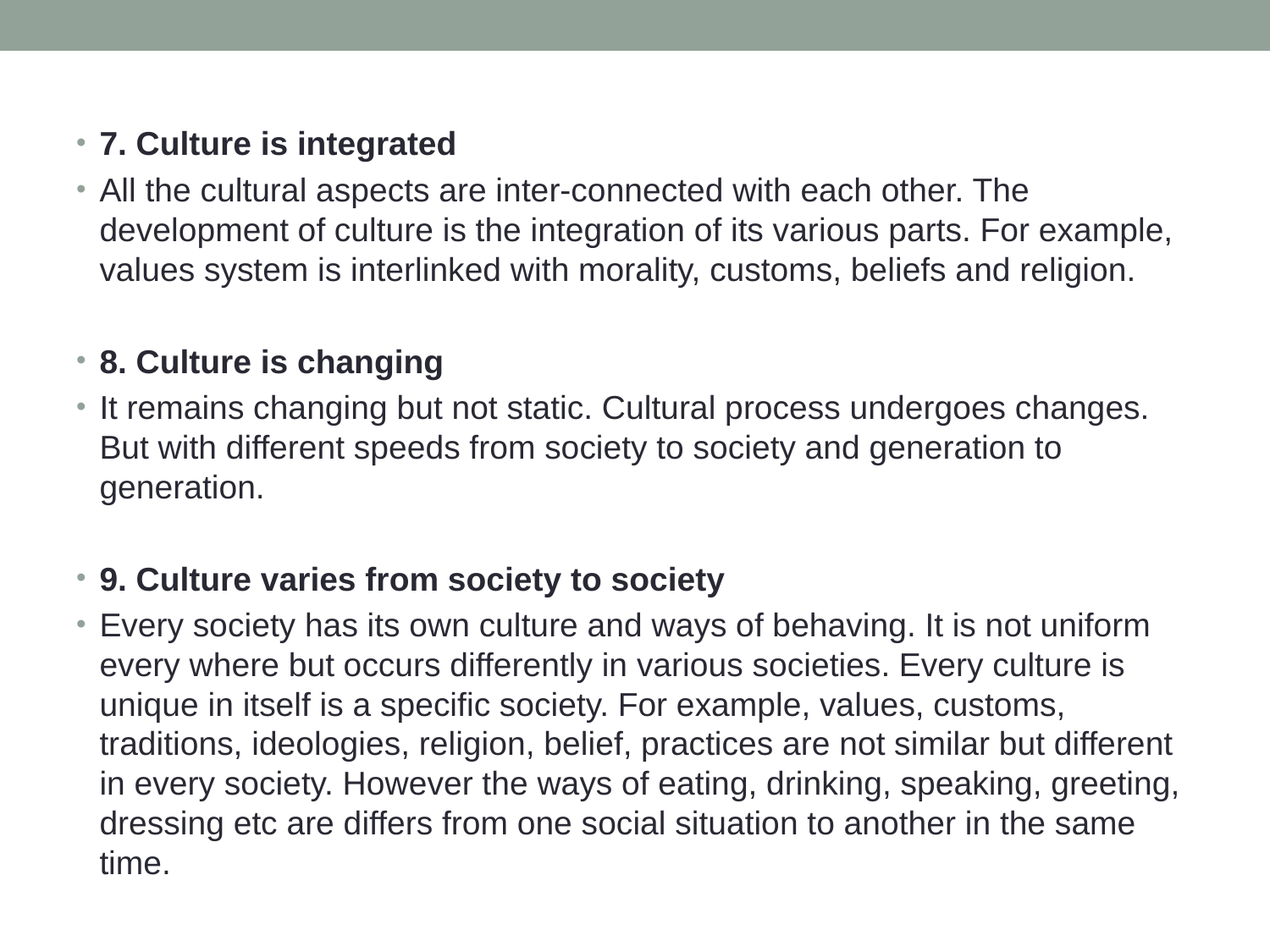

7. Culture is integrated
All the cultural aspects are inter-connected with each other. The development of culture is the integration of its various parts. For example, values system is interlinked with morality, customs, beliefs and religion.

8. Culture is changing
It remains changing but not static. Cultural process undergoes changes. But with different speeds from society to society and generation to generation.

9. Culture varies from society to society
Every society has its own culture and ways of behaving. It is not uniform every where but occurs differently in various societies. Every culture is unique in itself is a specific society. For example, values, customs, traditions, ideologies, religion, belief, practices are not similar but different in every society. However the ways of eating, drinking, speaking, greeting, dressing etc are differs from one social situation to another in the same time.